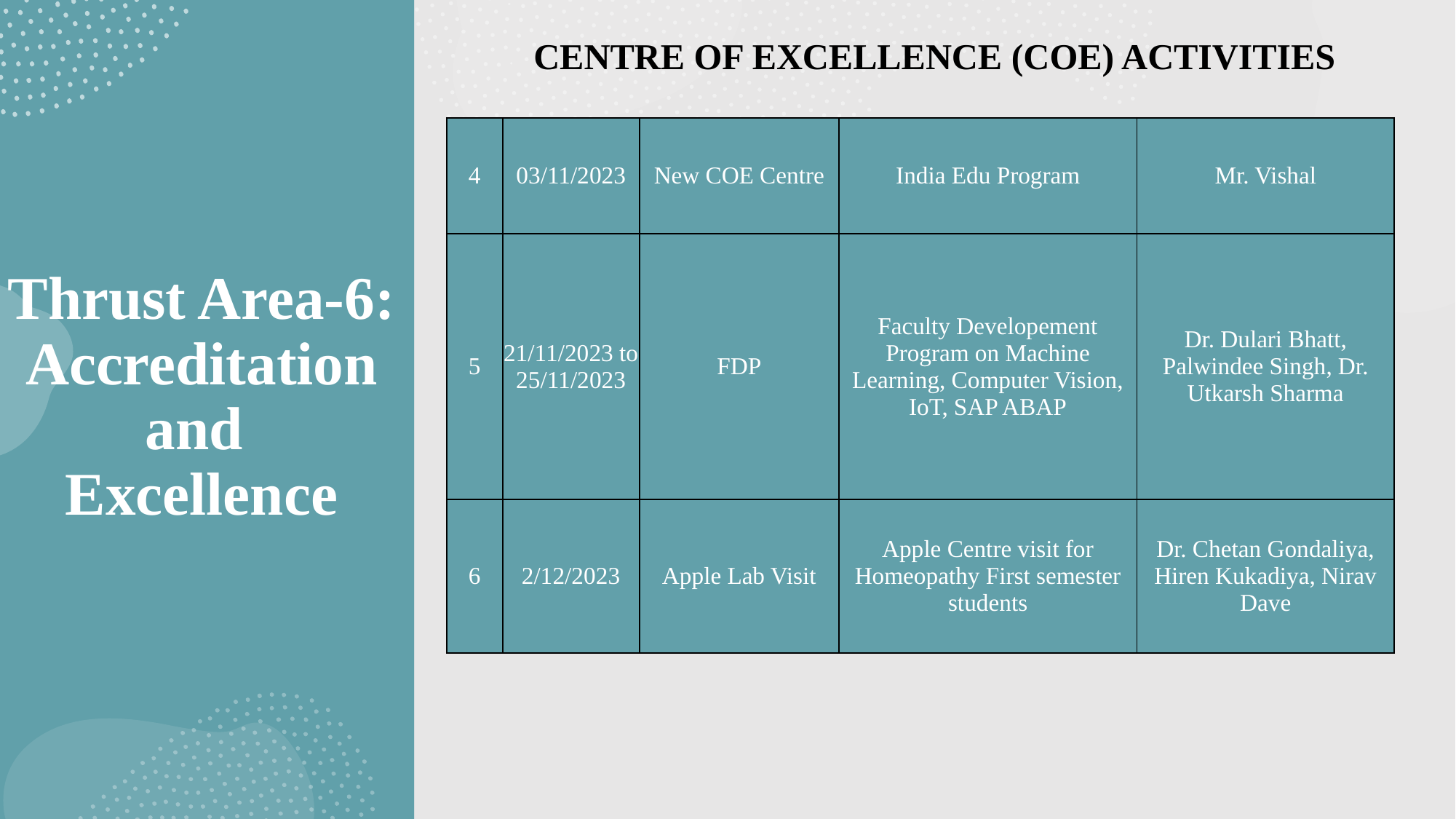

CENTRE OF EXCELLENCE (COE) ACTIVITIES
| 4 | 03/11/2023 | New COE Centre | India Edu Program | Mr. Vishal |
| --- | --- | --- | --- | --- |
| 5 | 21/11/2023 to 25/11/2023 | FDP | Faculty Developement Program on Machine Learning, Computer Vision, IoT, SAP ABAP | Dr. Dulari Bhatt, Palwindee Singh, Dr. Utkarsh Sharma |
| 6 | 2/12/2023 | Apple Lab Visit | Apple Centre visit for Homeopathy First semester students | Dr. Chetan Gondaliya, Hiren Kukadiya, Nirav Dave |
# Thrust Area-6: Accreditation and Excellence